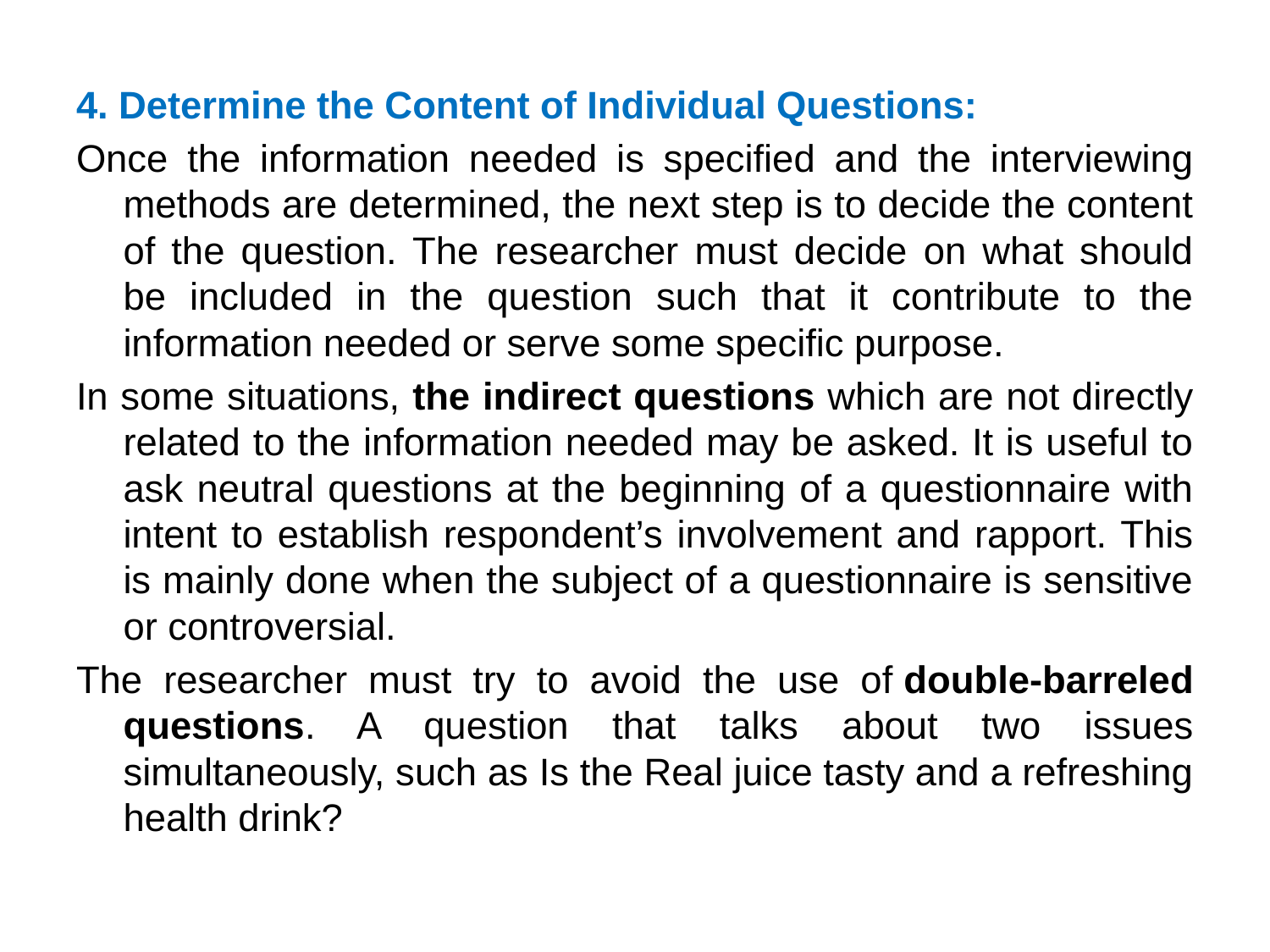

4. Determine the Content of Individual Questions:
Once the information needed is specified and the interviewing methods are determined, the next step is to decide the content of the question. The researcher must decide on what should be included in the question such that it contribute to the information needed or serve some specific purpose.
In some situations, the indirect questions which are not directly related to the information needed may be asked. It is useful to ask neutral questions at the beginning of a questionnaire with intent to establish respondent’s involvement and rapport. This is mainly done when the subject of a questionnaire is sensitive or controversial.
The researcher must try to avoid the use of double-barreled questions. A question that talks about two issues simultaneously, such as Is the Real juice tasty and a refreshing health drink?